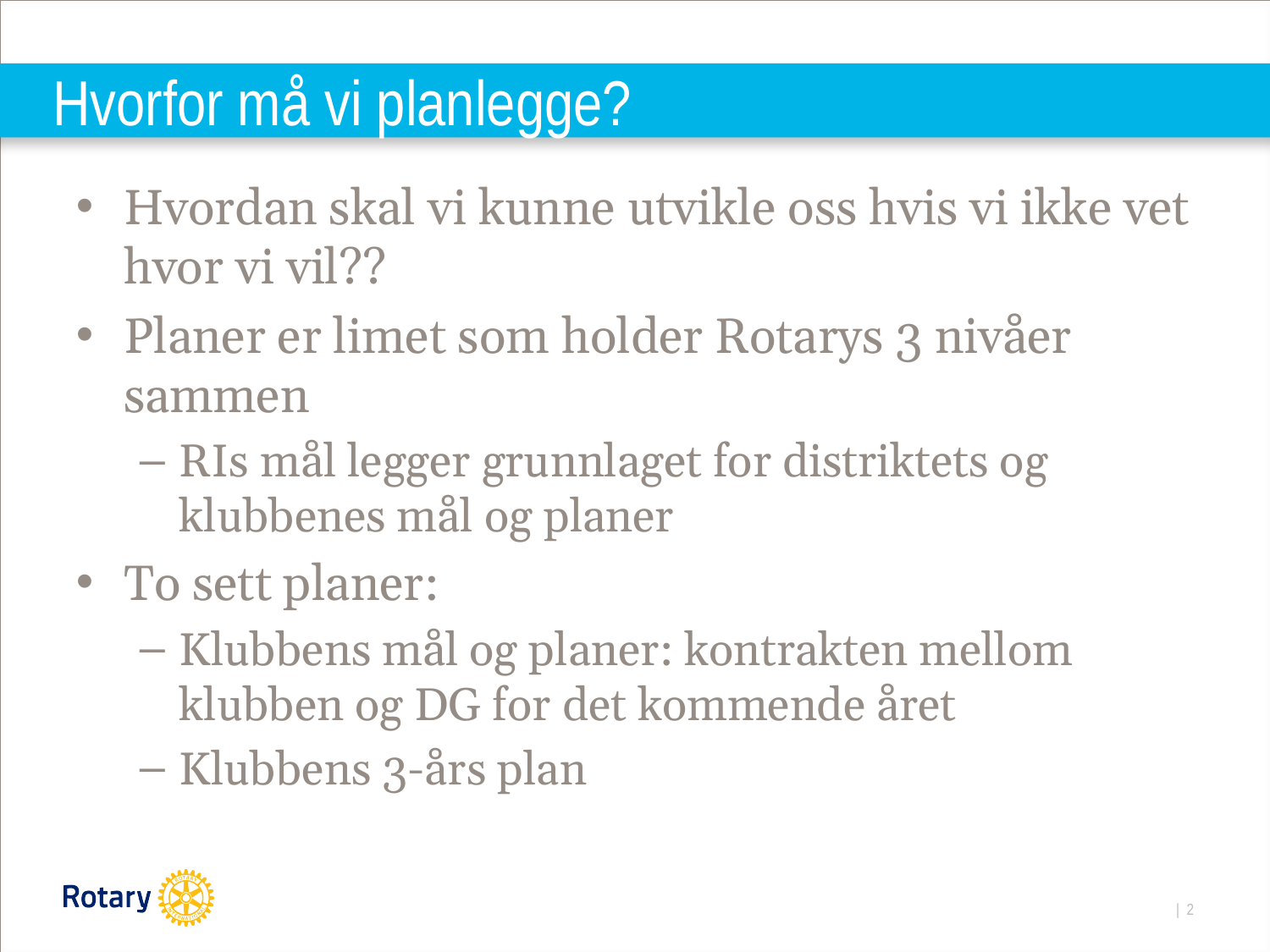

# Hvorfor må vi planlegge?
Hvordan skal vi kunne utvikle oss hvis vi ikke vet hvor vi vil??
Planer er limet som holder Rotarys 3 nivåer sammen
RIs mål legger grunnlaget for distriktets og klubbenes mål og planer
To sett planer:
Klubbens mål og planer: kontrakten mellom klubben og DG for det kommende året
Klubbens 3-års plan